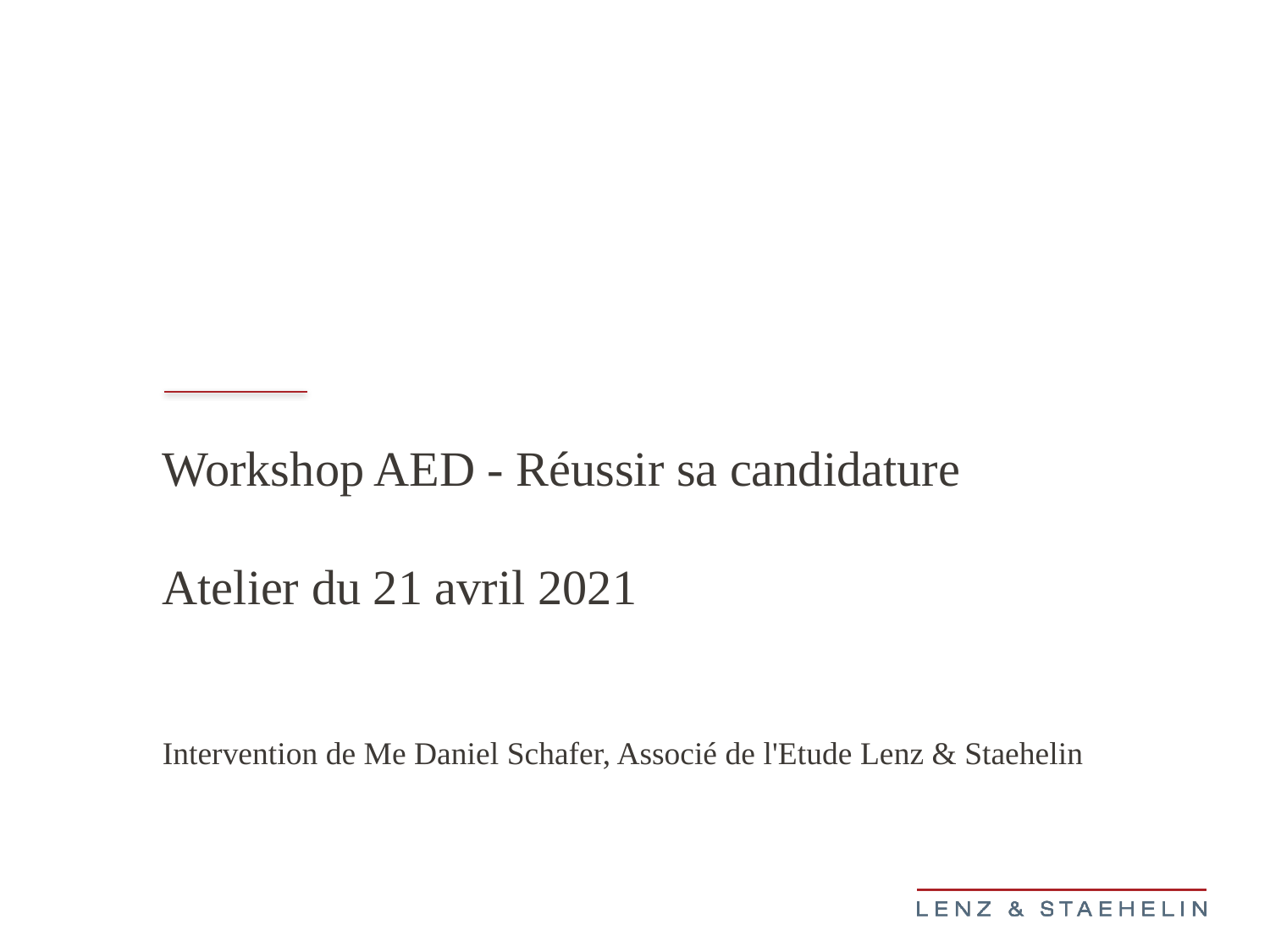

Workshop AED - Réussir sa candidature
Atelier du 21 avril 2021
Intervention de Me Daniel Schafer, Associé de l'Etude Lenz & Staehelin